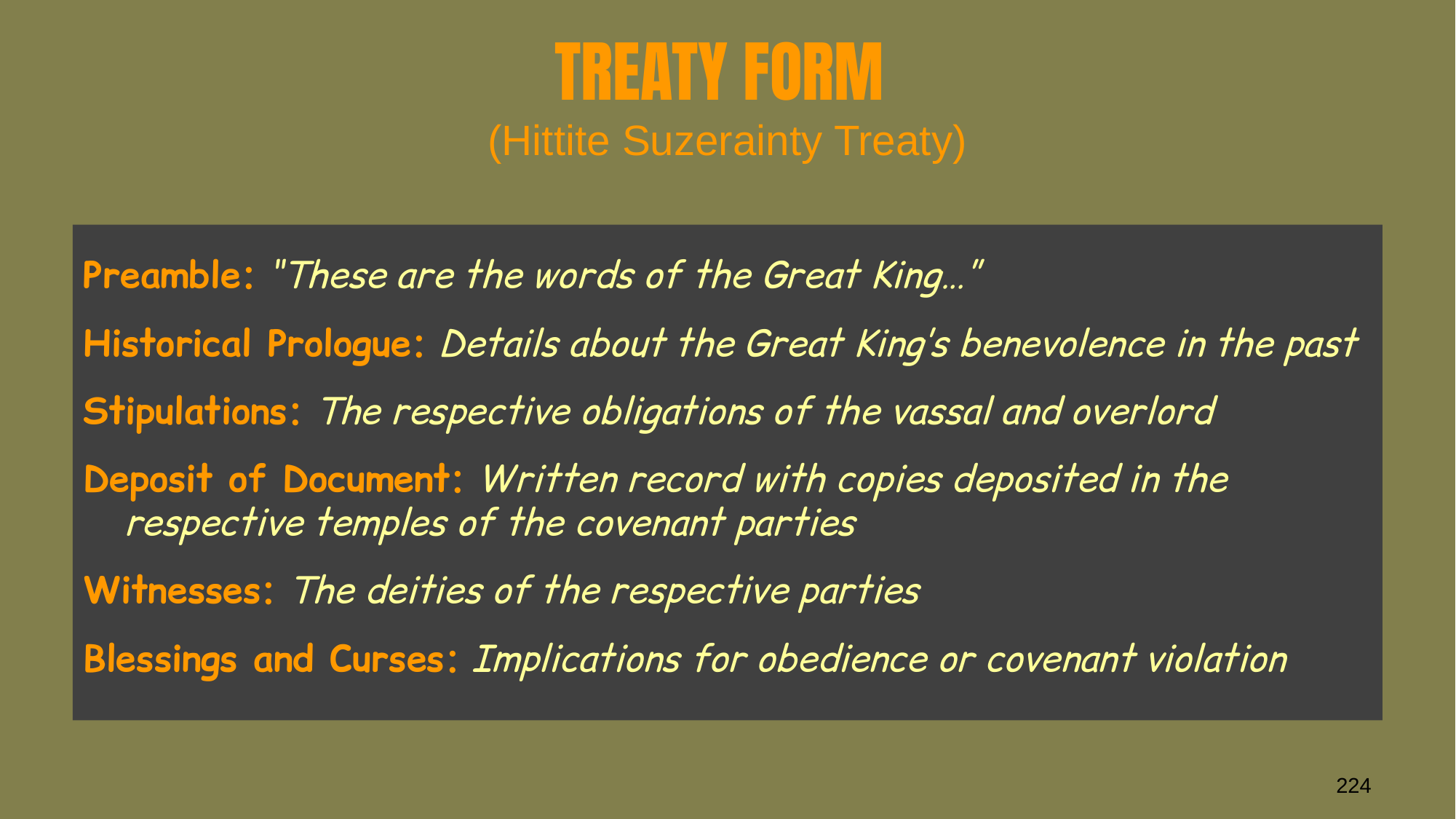

# TREATY FORM (Hittite Suzerainty Treaty)

Preamble: “These are the words of the Great King…”

Historical Prologue: Details about the Great King’s benevolence in the past

Stipulations: The respective obligations of the vassal and overlord

Deposit of Document: Written record with copies deposited in the respective temples of the covenant parties

Witnesses: The deities of the respective parties

Blessings and Curses: Implications for obedience or covenant violation
224